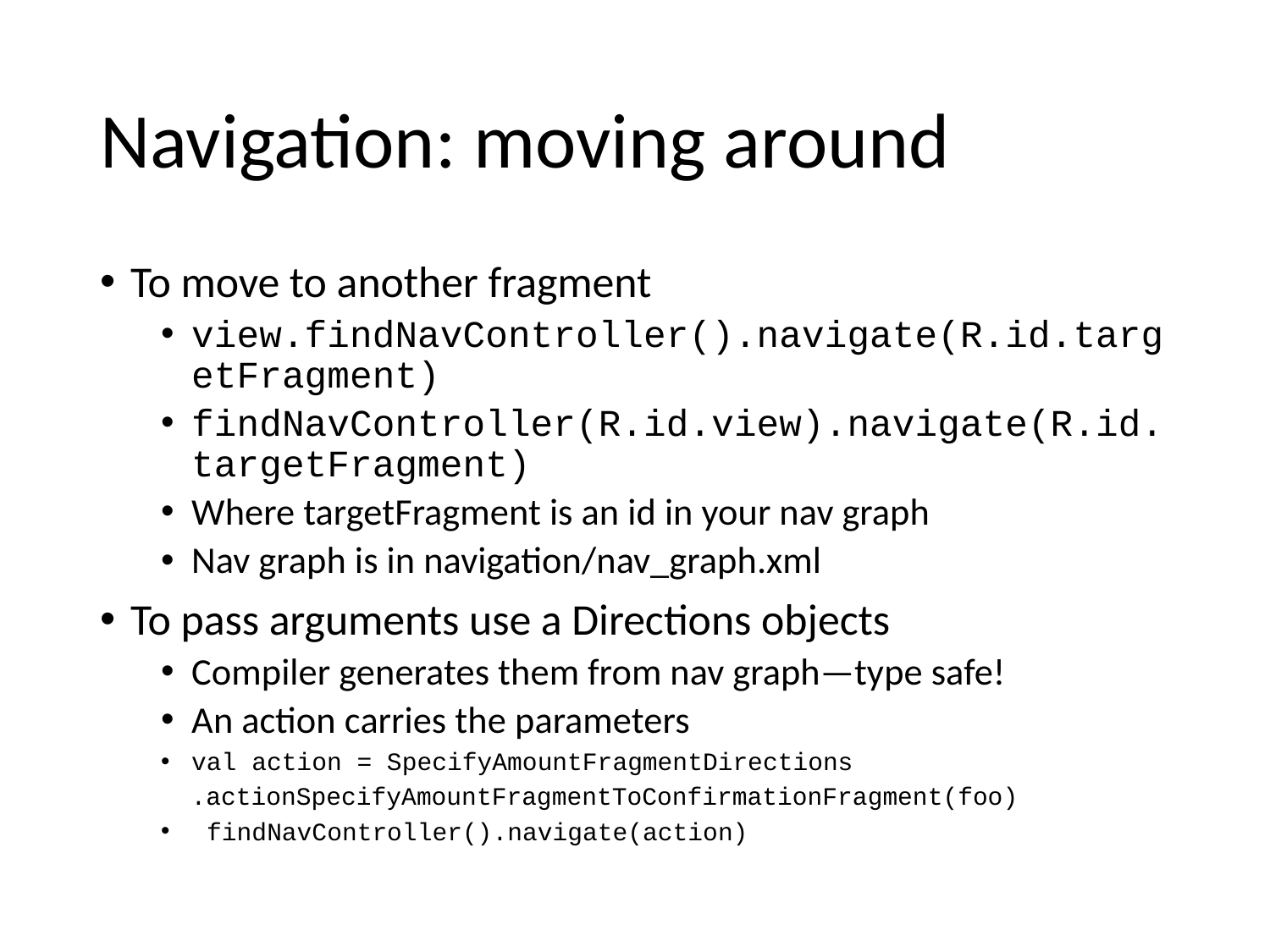

# Navigation: moving around
To move to another fragment
view.findNavController().navigate(R.id.targetFragment)
findNavController(R.id.view).navigate(R.id.targetFragment)
Where targetFragment is an id in your nav graph
Nav graph is in navigation/nav_graph.xml
To pass arguments use a Directions objects
Compiler generates them from nav graph—type safe!
An action carries the parameters
val action = SpecifyAmountFragmentDirections
  .actionSpecifyAmountFragmentToConfirmationFragment(foo)
 findNavController().navigate(action)